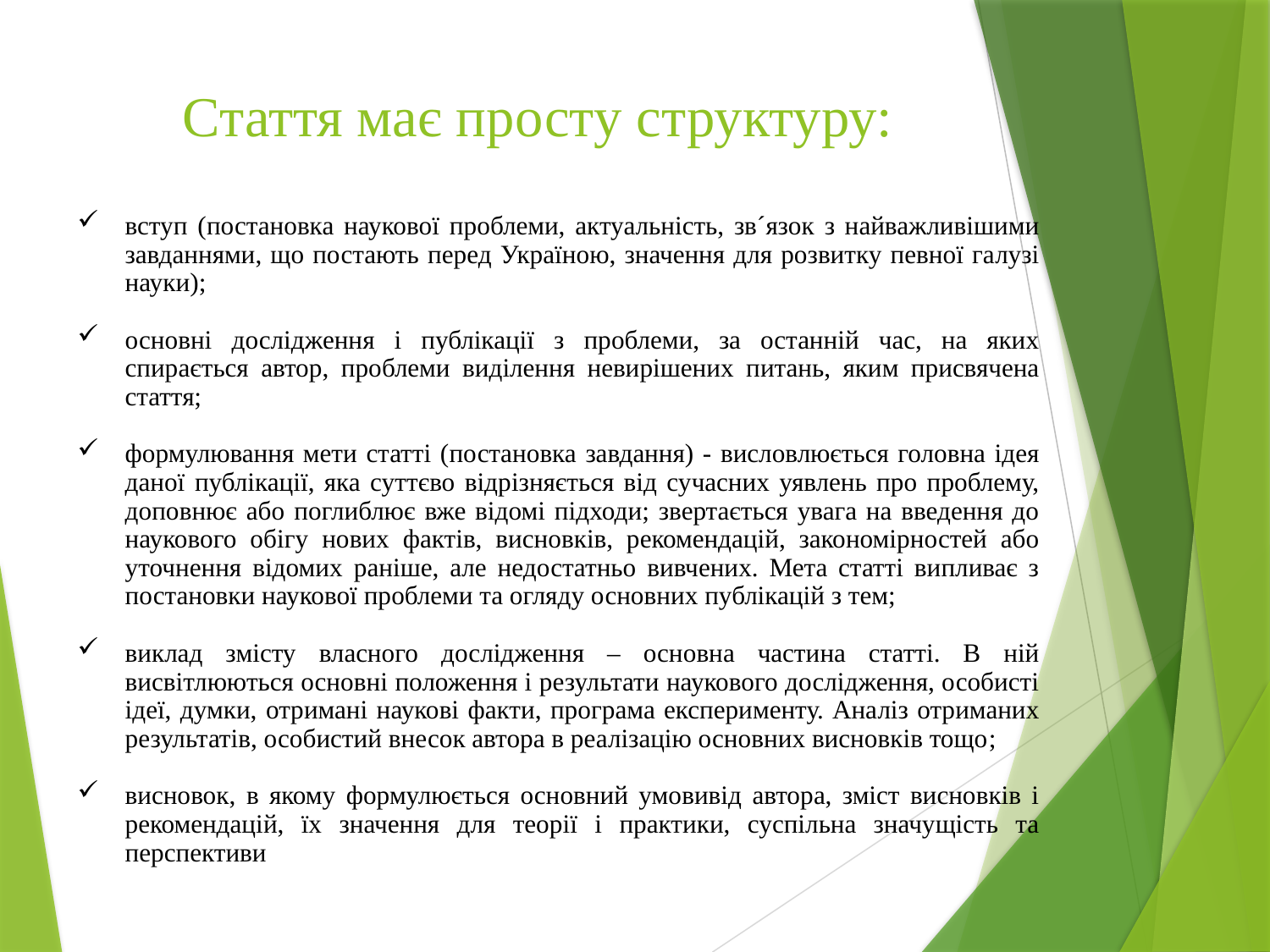

# Стаття має просту структуру:
вступ (постановка наукової проблеми, актуальність, зв´язок з найважливішими завданнями, що постають перед Україною, значення для розвитку певної галузі науки);

основні дослідження і публікації з проблеми, за останній час, на яких спирається автор, проблеми виділення невирішених питань, яким присвячена стаття;

формулювання мети статті (постановка завдання) - висловлюється головна ідея даної публікації, яка суттєво відрізняється від сучасних уявлень про проблему, доповнює або поглиблює вже відомі підходи; звертається увага на введення до наукового обігу нових фактів, висновків, рекомендацій, закономірностей або уточнення відомих раніше, але недостатньо вивчених. Мета статті випливає з постановки наукової проблеми та огляду основних публікацій з тем;

виклад змісту власного дослідження – основна частина статті. В ній висвітлюються основні положення і результати наукового дослідження, особисті ідеї, думки, отримані наукові факти, програма експерименту. Аналіз отриманих результатів, особистий внесок автора в реалізацію основних висновків тощо;

висновок, в якому формулюється основний умовивід автора, зміст висновків і рекомендацій, їх значення для теорії і практики, суспільна значущість та перспективи